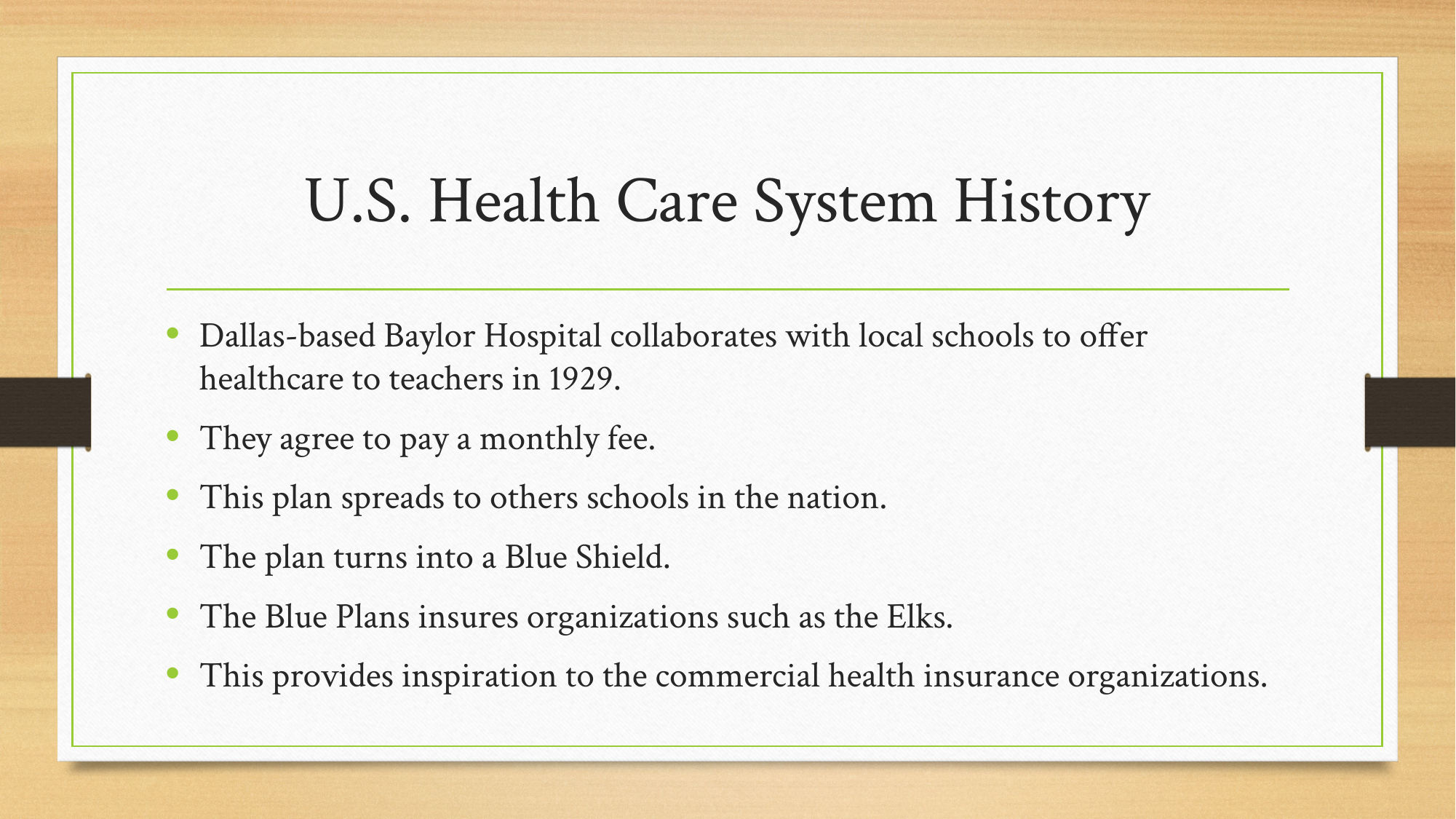

# U.S. Health Care System History
Dallas-based Baylor Hospital collaborates with local schools to offer healthcare to teachers in 1929.
They agree to pay a monthly fee.
This plan spreads to others schools in the nation.
The plan turns into a Blue Shield.
The Blue Plans insures organizations such as the Elks.
This provides inspiration to the commercial health insurance organizations.